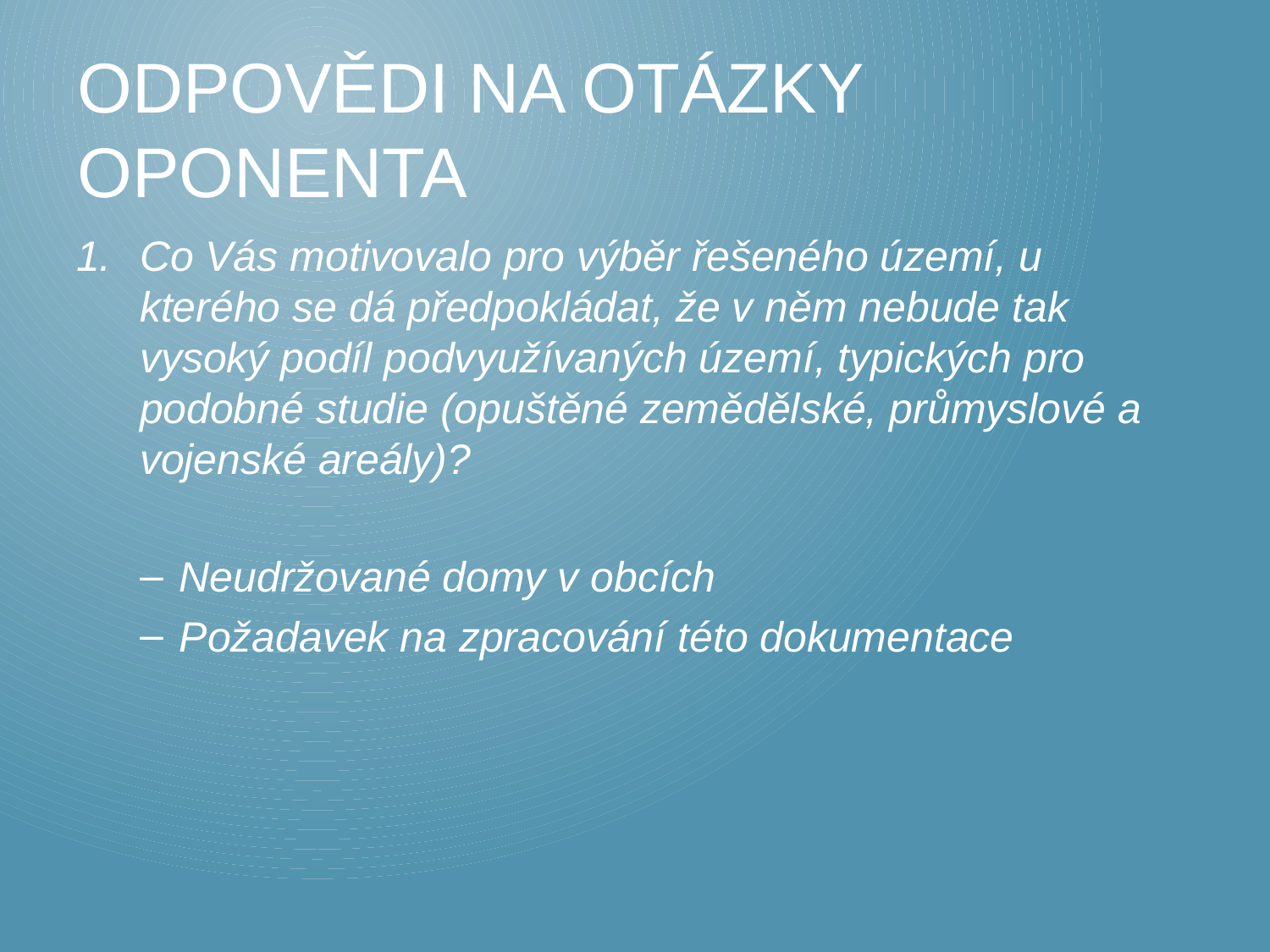

# odpovědi na otázky Oponenta
Co Vás motivovalo pro výběr řešeného území, u kterého se dá předpokládat, že v něm nebude tak vysoký podíl podvyužívaných území, typických pro podobné studie (opuštěné zemědělské, průmyslové a vojenské areály)?

Neudržované domy v obcích
Požadavek na zpracování této dokumentace